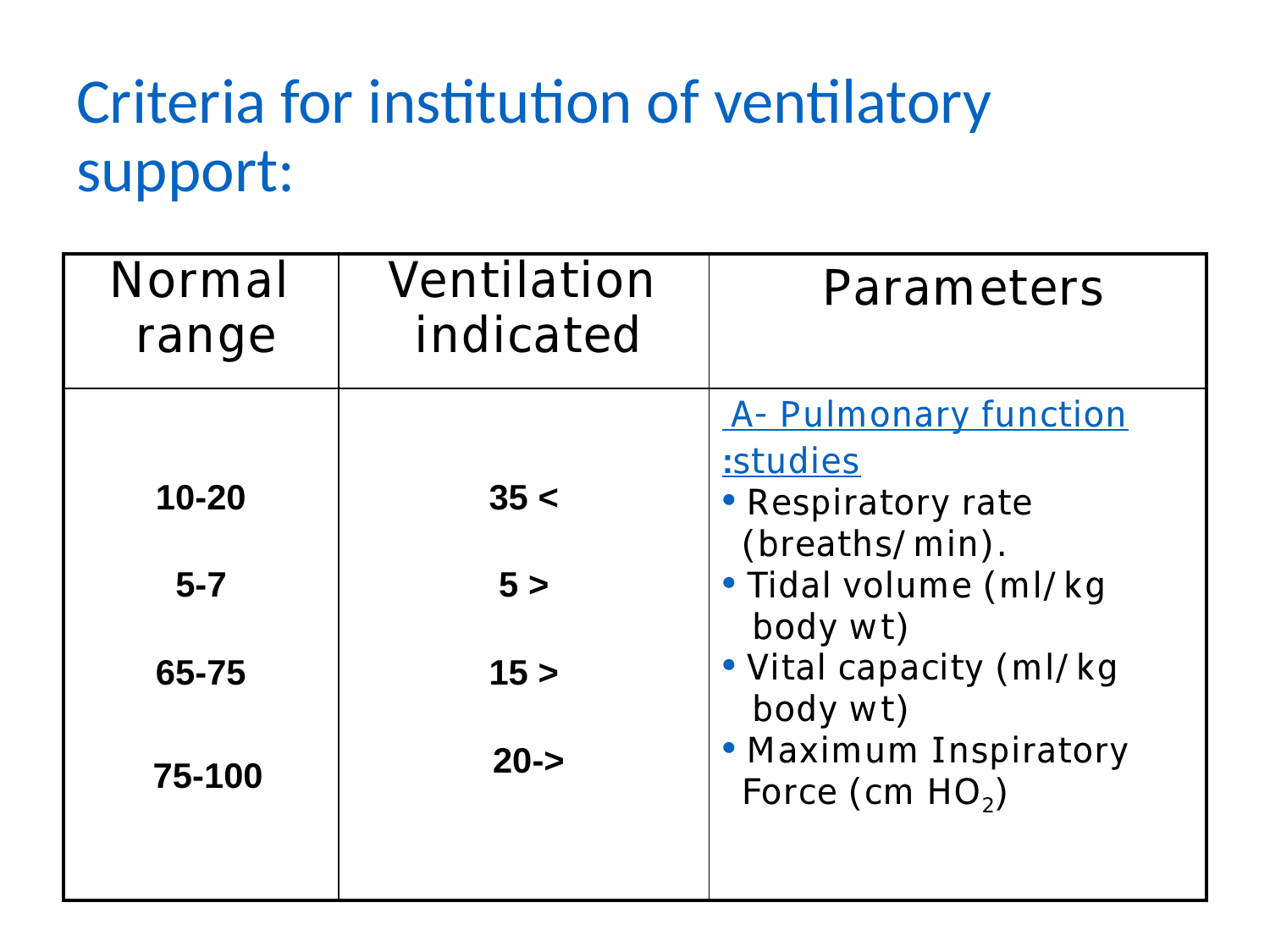

# Criteria for institution of ventilatory support:
| Normal range | Ventilation indicated | Parameters |
| --- | --- | --- |
| 10-20 5-7 65-75 75-100 | > 35 < 5 < 15 <-20 | A- Pulmonary function studies: Respiratory rate (breaths/min). Tidal volume (ml/kg body wt) Vital capacity (ml/kg body wt) Maximum Inspiratory Force (cm HO2) |